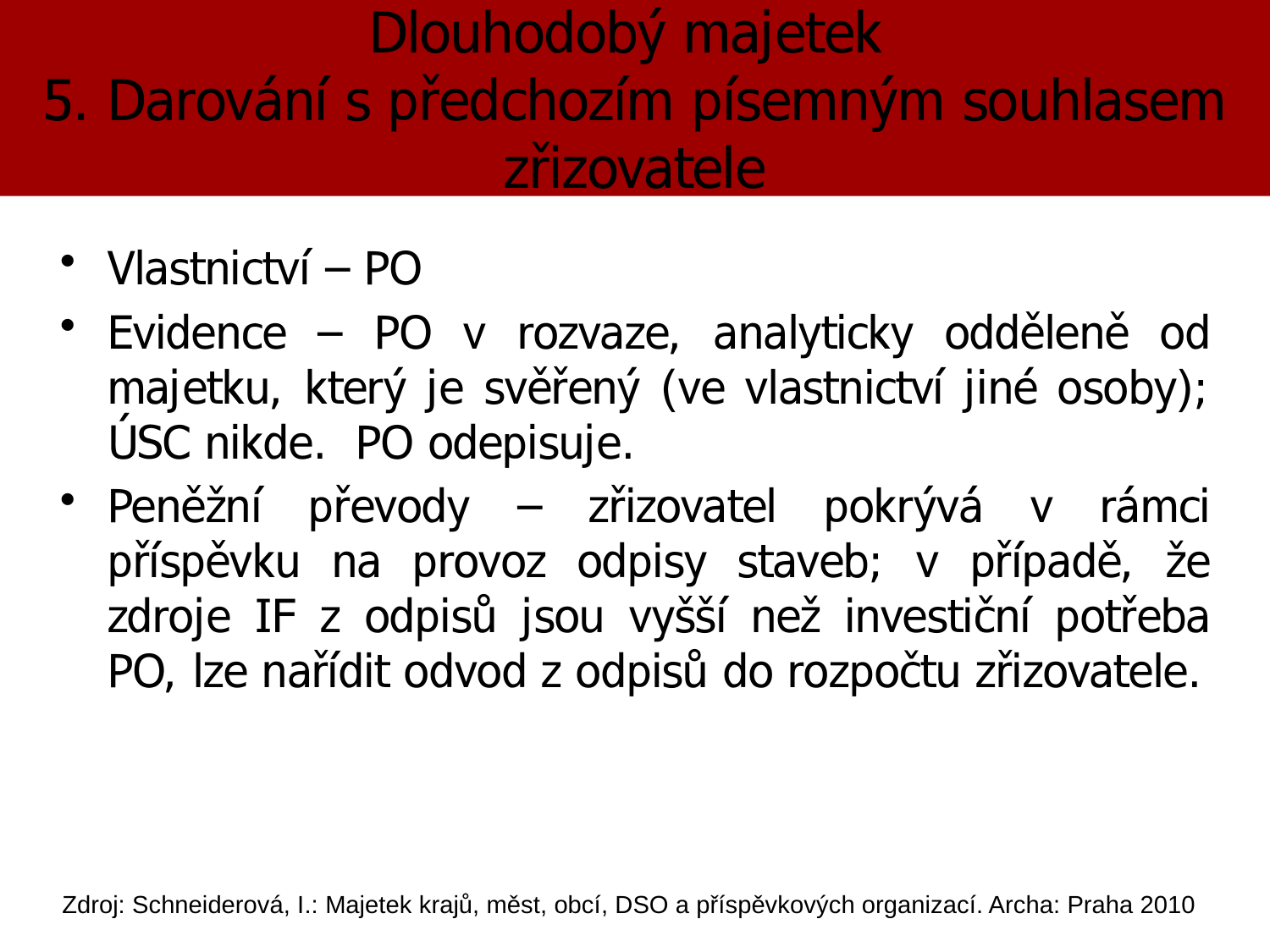

Dlouhodobý majetek
5. Darování s předchozím písemným souhlasem zřizovatele
Vlastnictví – PO
Evidence – PO v rozvaze, analyticky odděleně od majetku, který je svěřený (ve vlastnictví jiné osoby); ÚSC nikde.  PO odepisuje.
Peněžní převody – zřizovatel pokrývá v rámci příspěvku na provoz odpisy staveb; v případě, že zdroje IF z odpisů jsou vyšší než investiční potřeba PO, lze nařídit odvod z odpisů do rozpočtu zřizovatele.
Zdroj: Schneiderová, I.: Majetek krajů, měst, obcí, DSO a příspěvkových organizací. Archa: Praha 2010